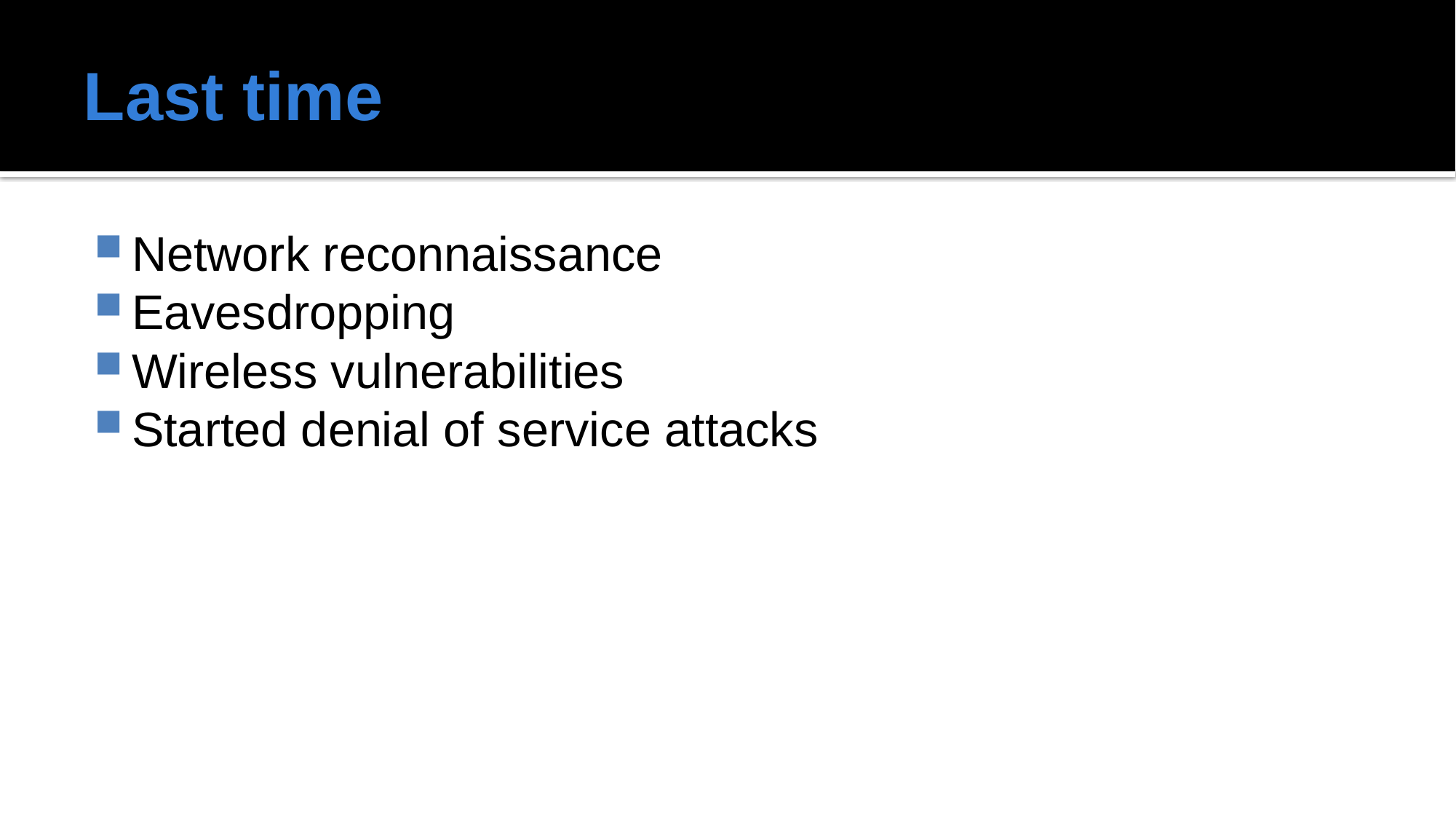

# Last time
Network reconnaissance
Eavesdropping
Wireless vulnerabilities
Started denial of service attacks